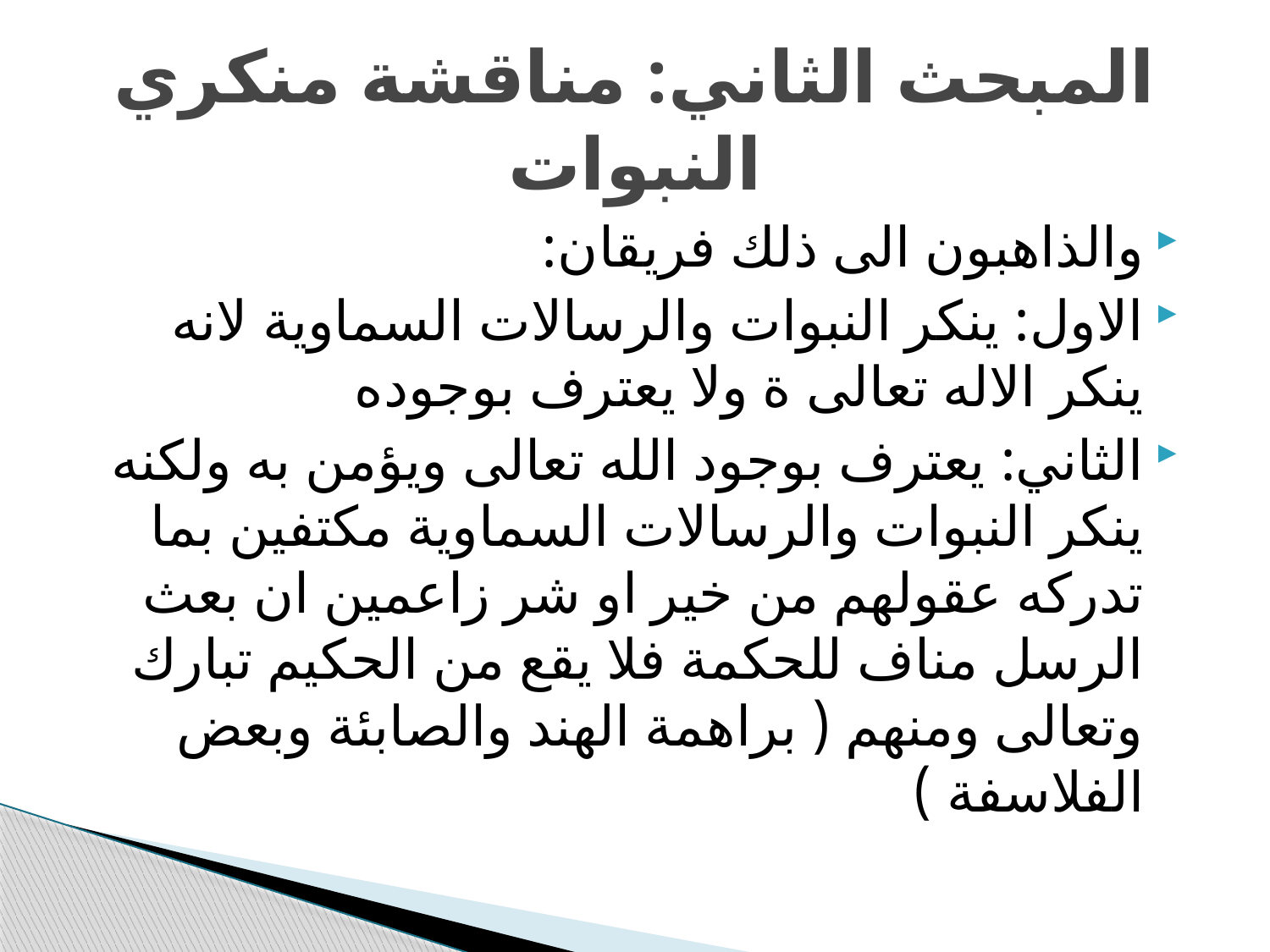

# المبحث الثاني: مناقشة منكري النبوات
والذاهبون الى ذلك فريقان:
الاول: ينكر النبوات والرسالات السماوية لانه ينكر الاله تعالى ة ولا يعترف بوجوده
الثاني: يعترف بوجود الله تعالى ويؤمن به ولكنه ينكر النبوات والرسالات السماوية مكتفين بما تدركه عقولهم من خير او شر زاعمين ان بعث الرسل مناف للحكمة فلا يقع من الحكيم تبارك وتعالى ومنهم ( براهمة الهند والصابئة وبعض الفلاسفة )